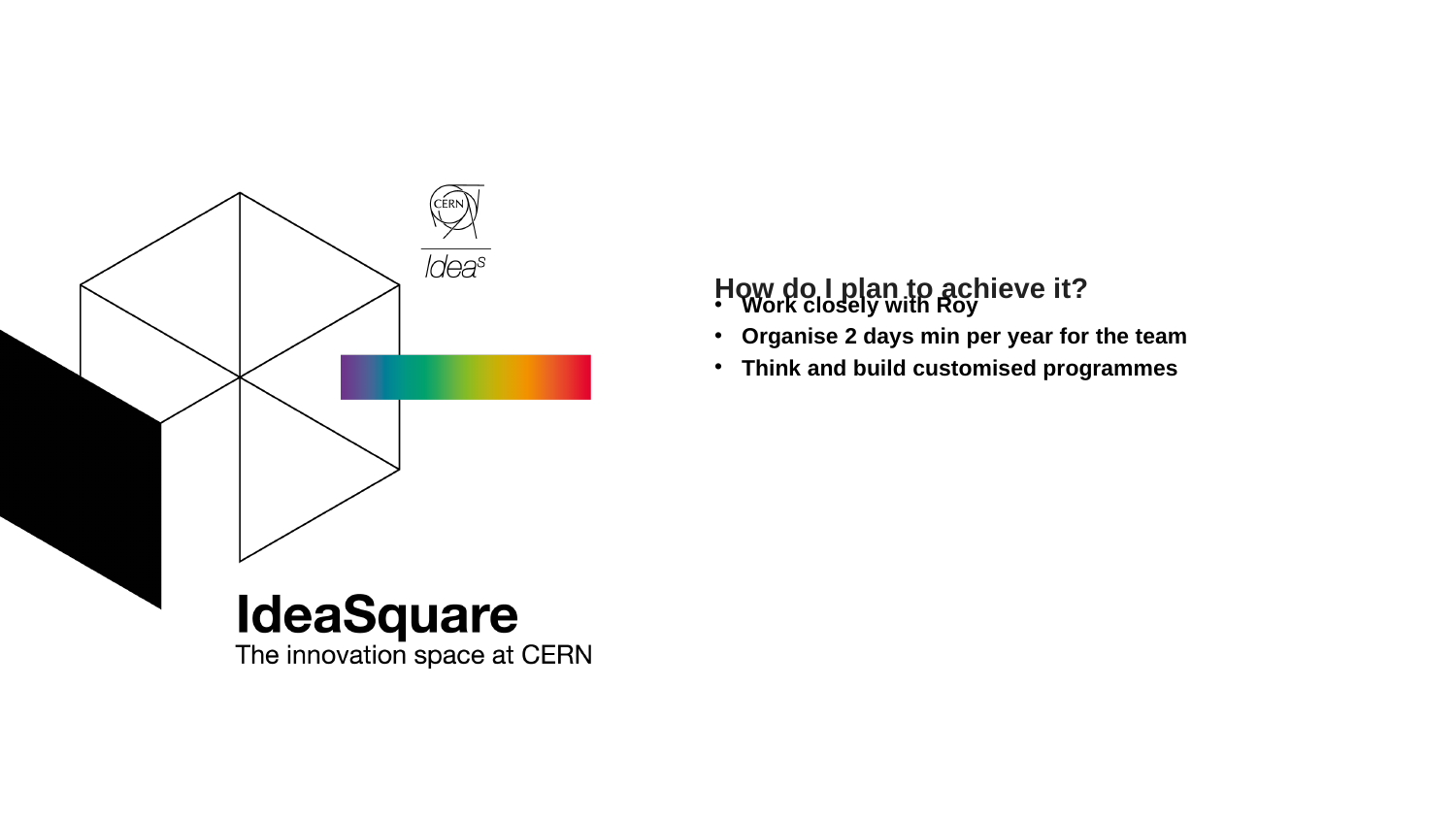

# How do I plan to achieve it?

Work closely with Roy
Organise 2 days min per year for the team
Think and build customised programmes